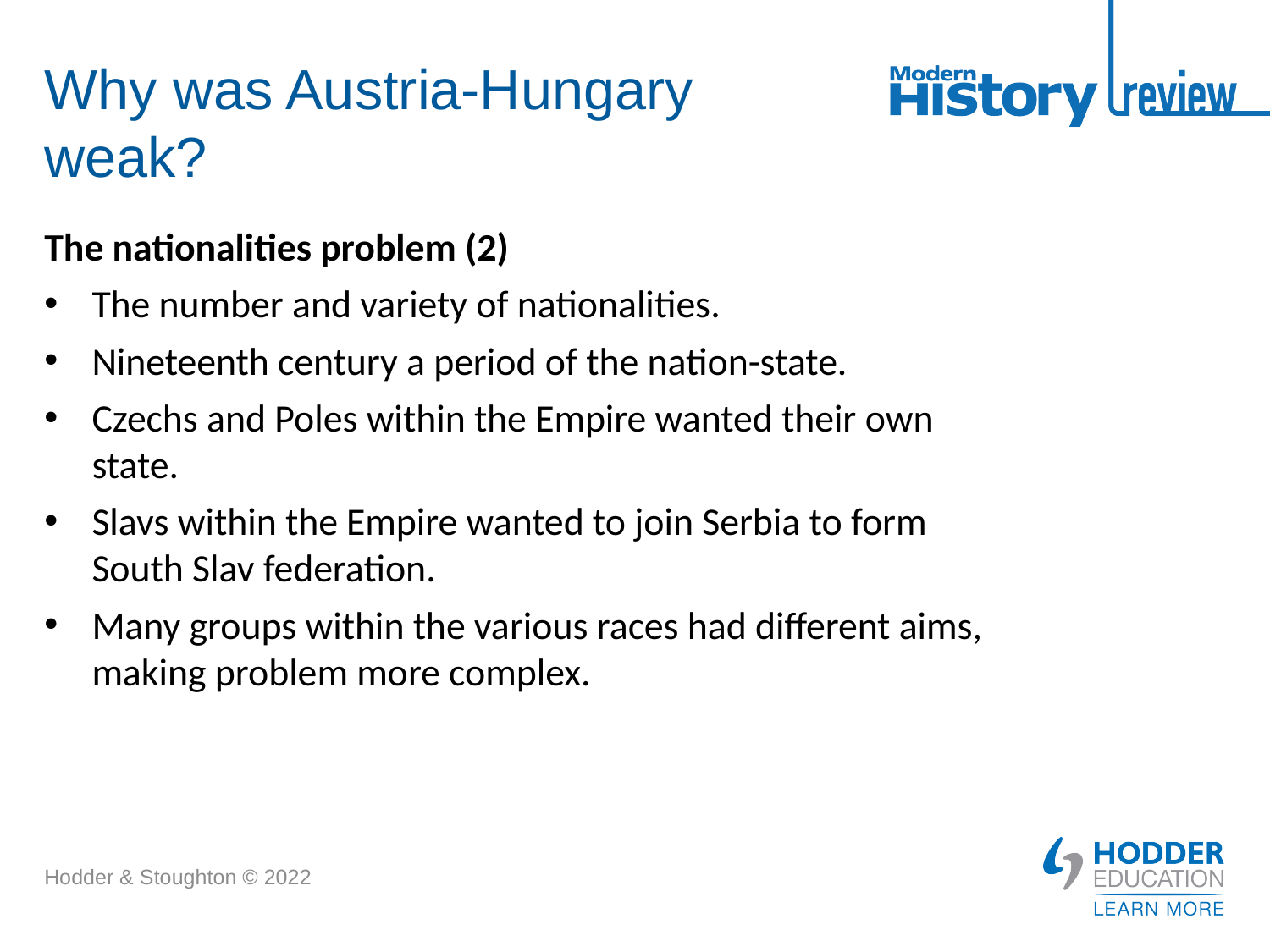

# Why was Austria-Hungary weak?
The nationalities problem (2)
The number and variety of nationalities.
Nineteenth century a period of the nation-state.
Czechs and Poles within the Empire wanted their own state.
Slavs within the Empire wanted to join Serbia to form South Slav federation.
Many groups within the various races had different aims, making problem more complex.
Hodder & Stoughton © 2022